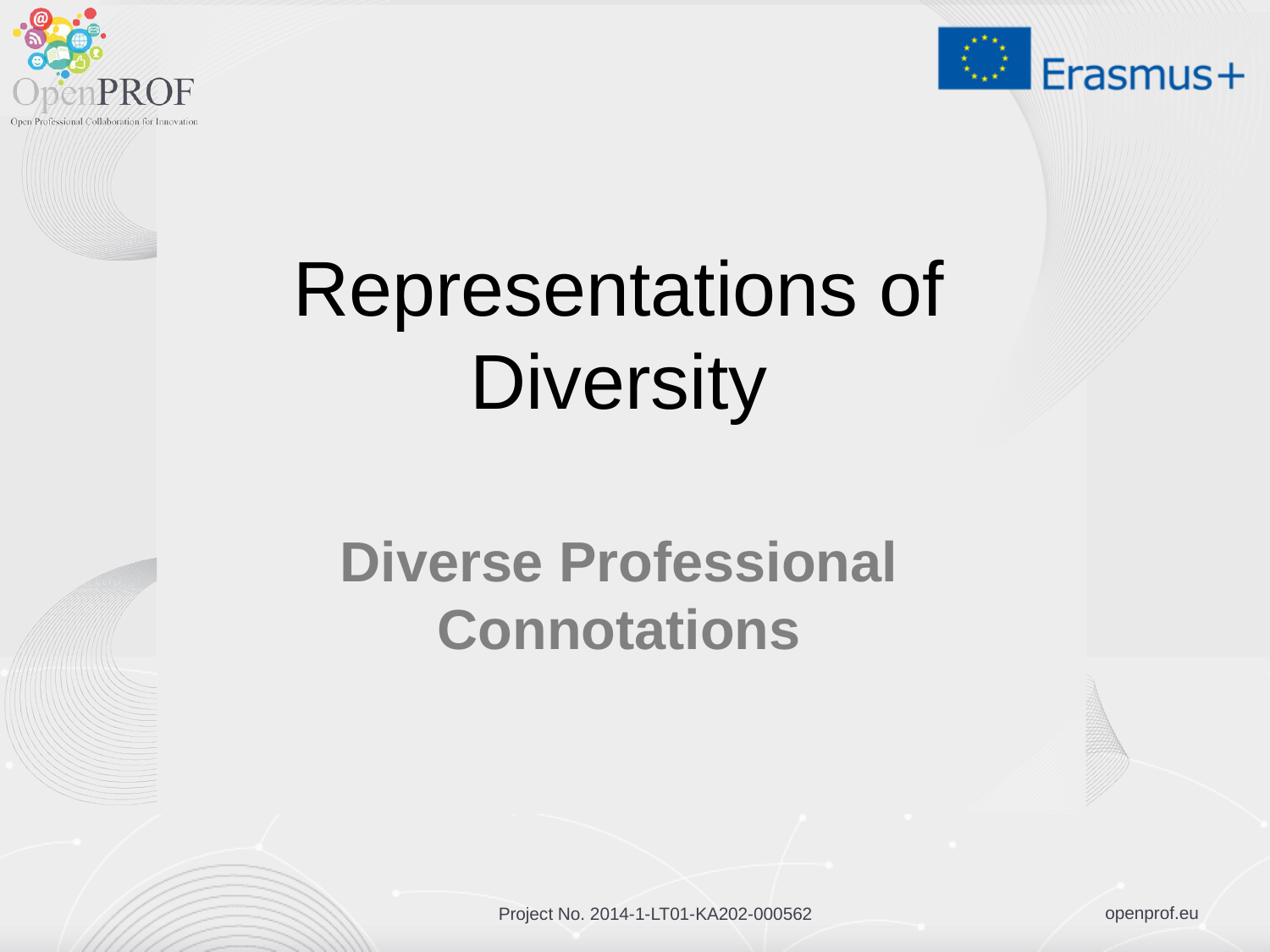

# Representations of Diversity
Diverse Professional Connotations